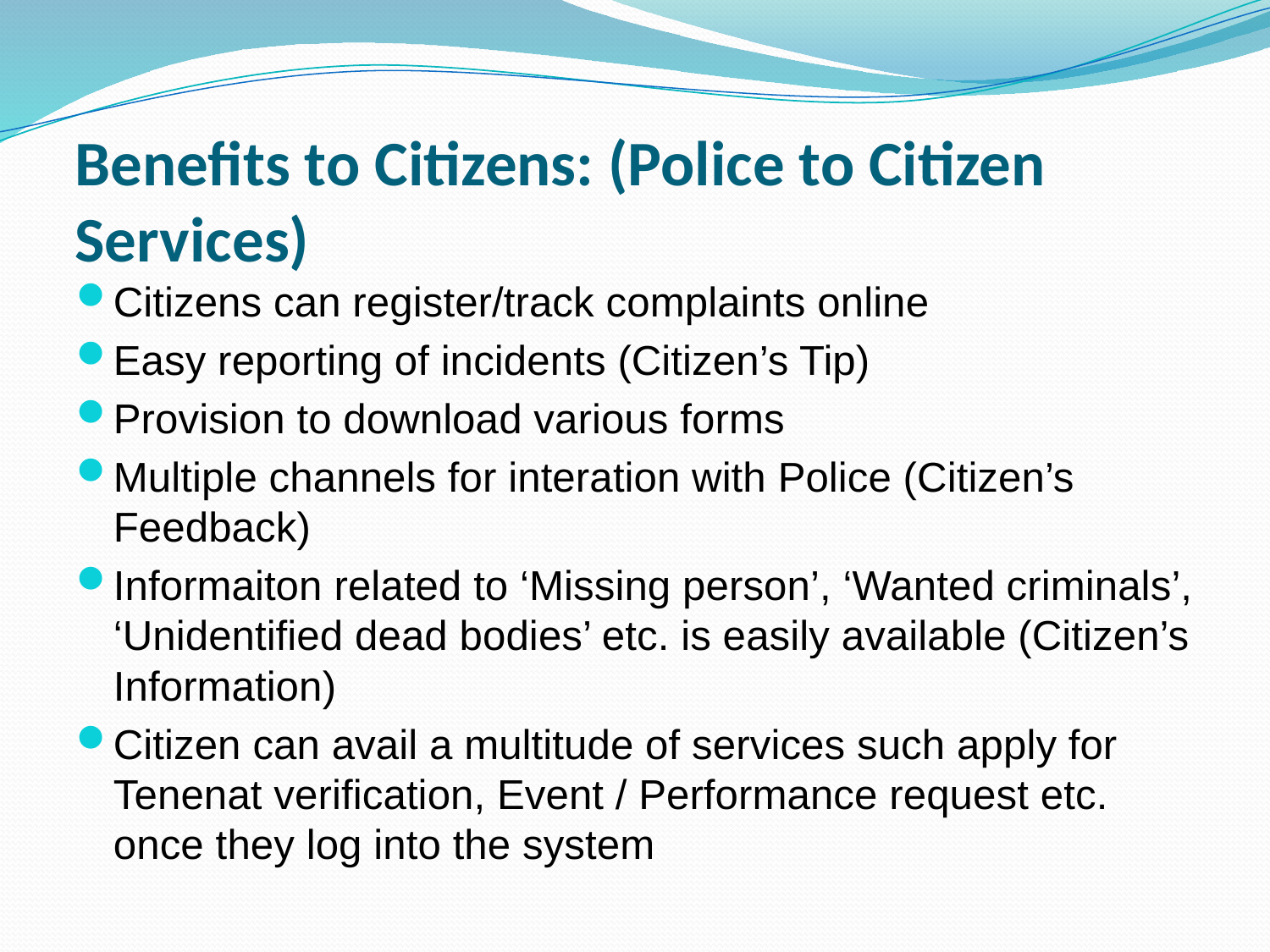

# Benefits to Citizens: (Police to Citizen   Services)
Citizens can register/track complaints online
Easy reporting of incidents (Citizen’s Tip)
Provision to download various forms
Multiple channels for interation with Police (Citizen’s Feedback)
Informaiton related to ‘Missing person’, ‘Wanted criminals’, ‘Unidentified dead bodies’ etc. is easily available (Citizen’s Information)
Citizen can avail a multitude of services such apply for Tenenat verification, Event / Performance request etc. once they log into the system